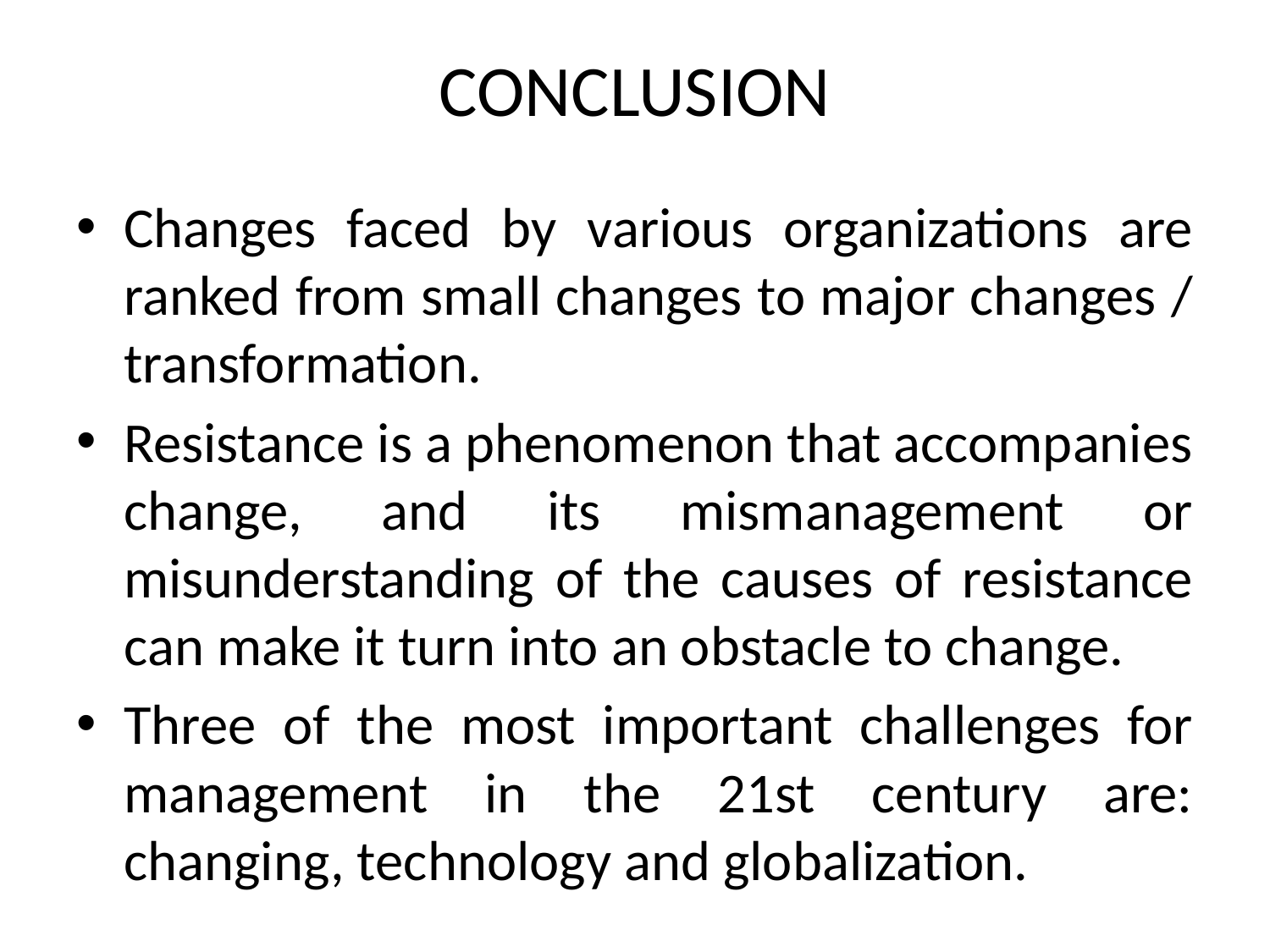

# CONCLUSION

Changes faced by various organizations are ranked from small changes to major changes / transformation.
Resistance is a phenomenon that accompanies change, and its mismanagement or misunderstanding of the causes of resistance can make it turn into an obstacle to change.
Three of the most important challenges for management in the 21st century are: changing, technology and globalization.